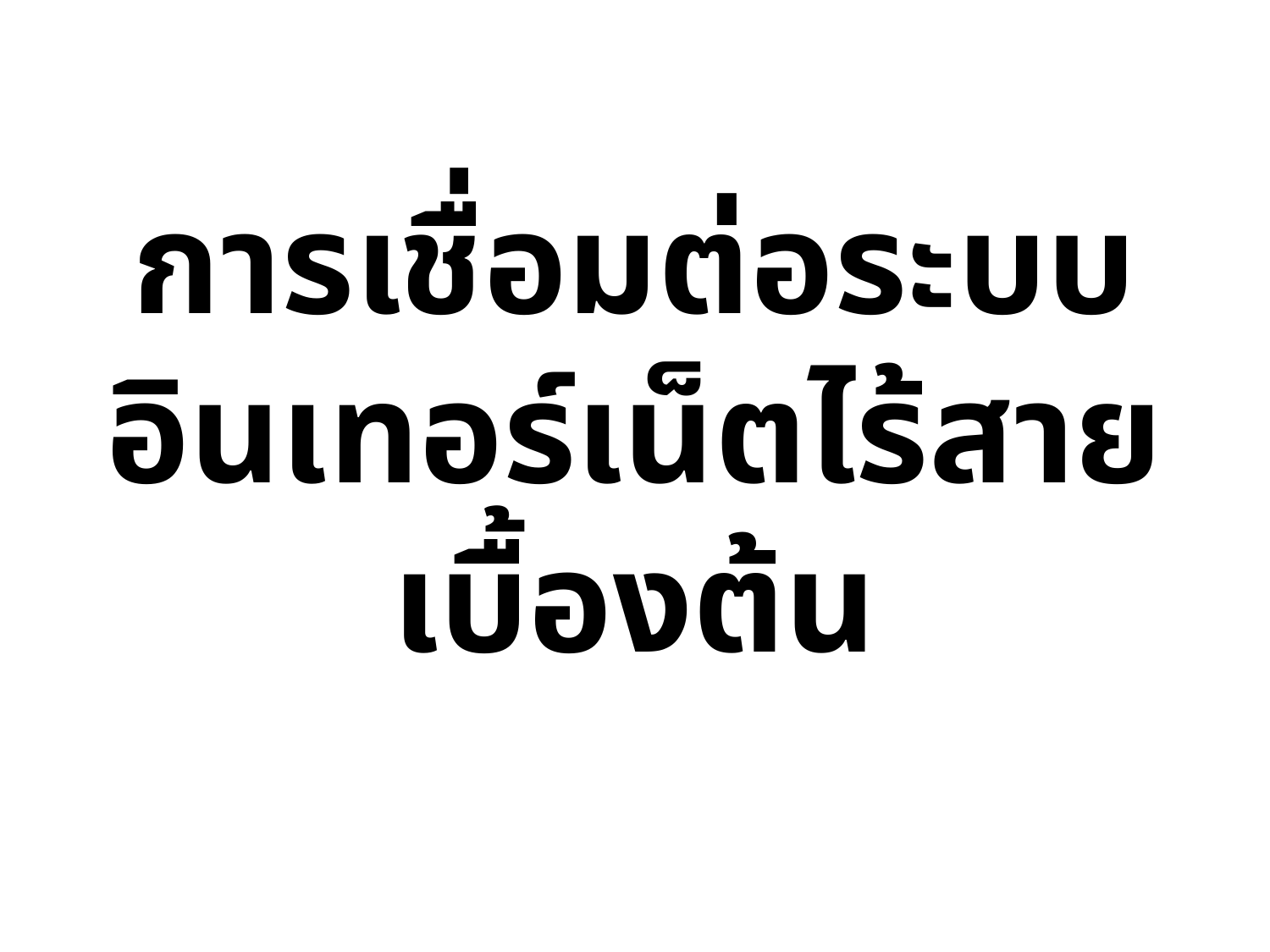

# การเชื่อมต่อระบบอินเทอร์เน็ตไร้สายเบื้องต้น